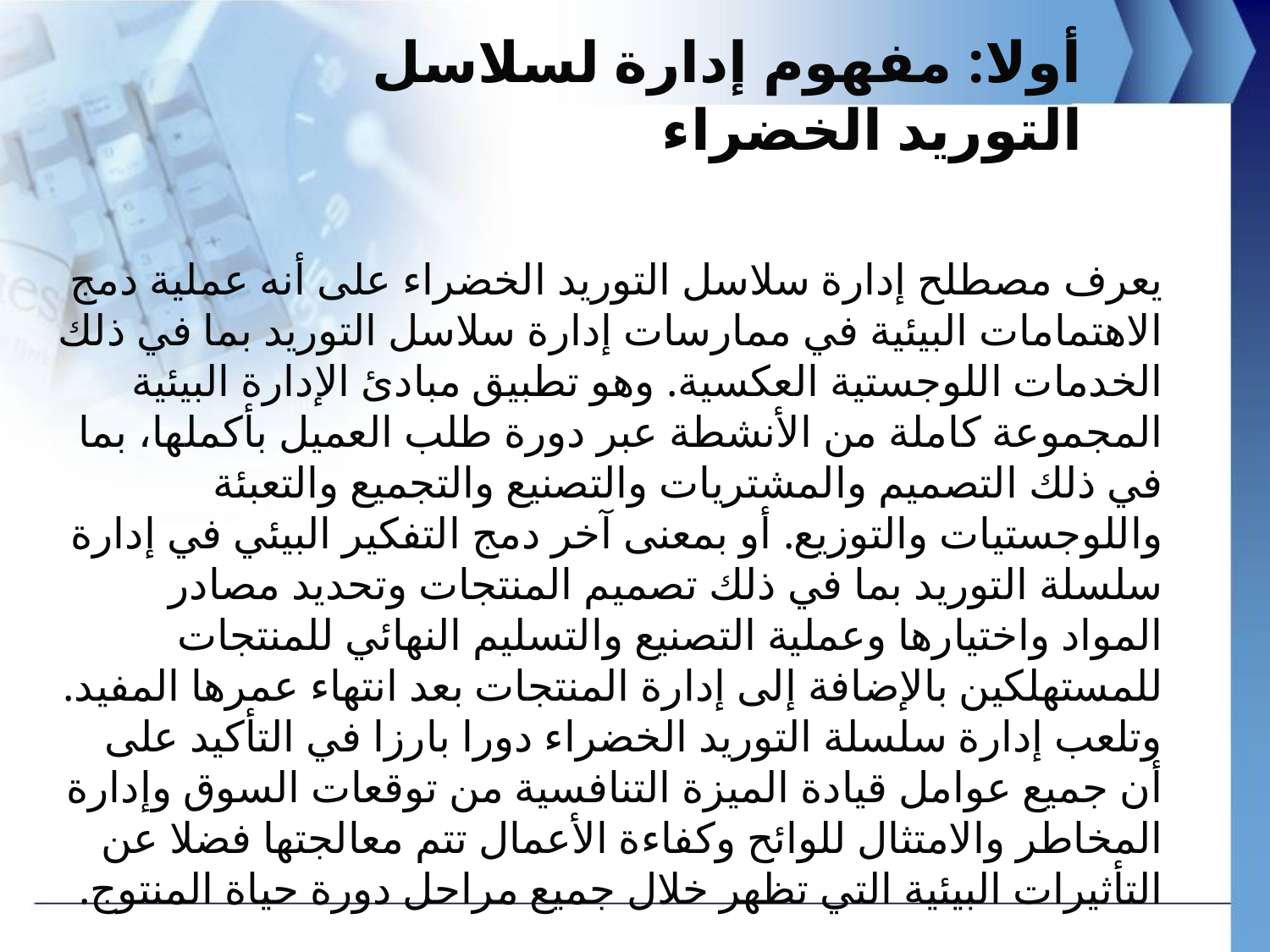

أولا: مفهوم إدارة لسلاسل التوريد الخضراء
يعرف مصطلح إدارة سلاسل التوريد الخضراء على أنه عملية دمج الاهتمامات البيئية في ممارسات إدارة سلاسل التوريد بما في ذلك الخدمات اللوجستية العكسية. وهو تطبيق مبادئ الإدارة البيئية المجموعة كاملة من الأنشطة عبر دورة طلب العميل بأكملها، بما في ذلك التصميم والمشتريات والتصنيع والتجميع والتعبئة واللوجستيات والتوزيع. أو بمعنى آخر دمج التفكير البيئي في إدارة سلسلة التوريد بما في ذلك تصميم المنتجات وتحديد مصادر المواد واختيارها وعملية التصنيع والتسليم النهائي للمنتجات للمستهلكين بالإضافة إلى إدارة المنتجات بعد انتهاء عمرها المفيد.
	وتلعب إدارة سلسلة التوريد الخضراء دورا بارزا في التأكيد على أن جميع عوامل قيادة الميزة التنافسية من توقعات السوق وإدارة المخاطر والامتثال للوائح وكفاءة الأعمال تتم معالجتها فضلا عن التأثيرات البيئية التي تظهر خلال جميع مراحل دورة حياة المنتوج.